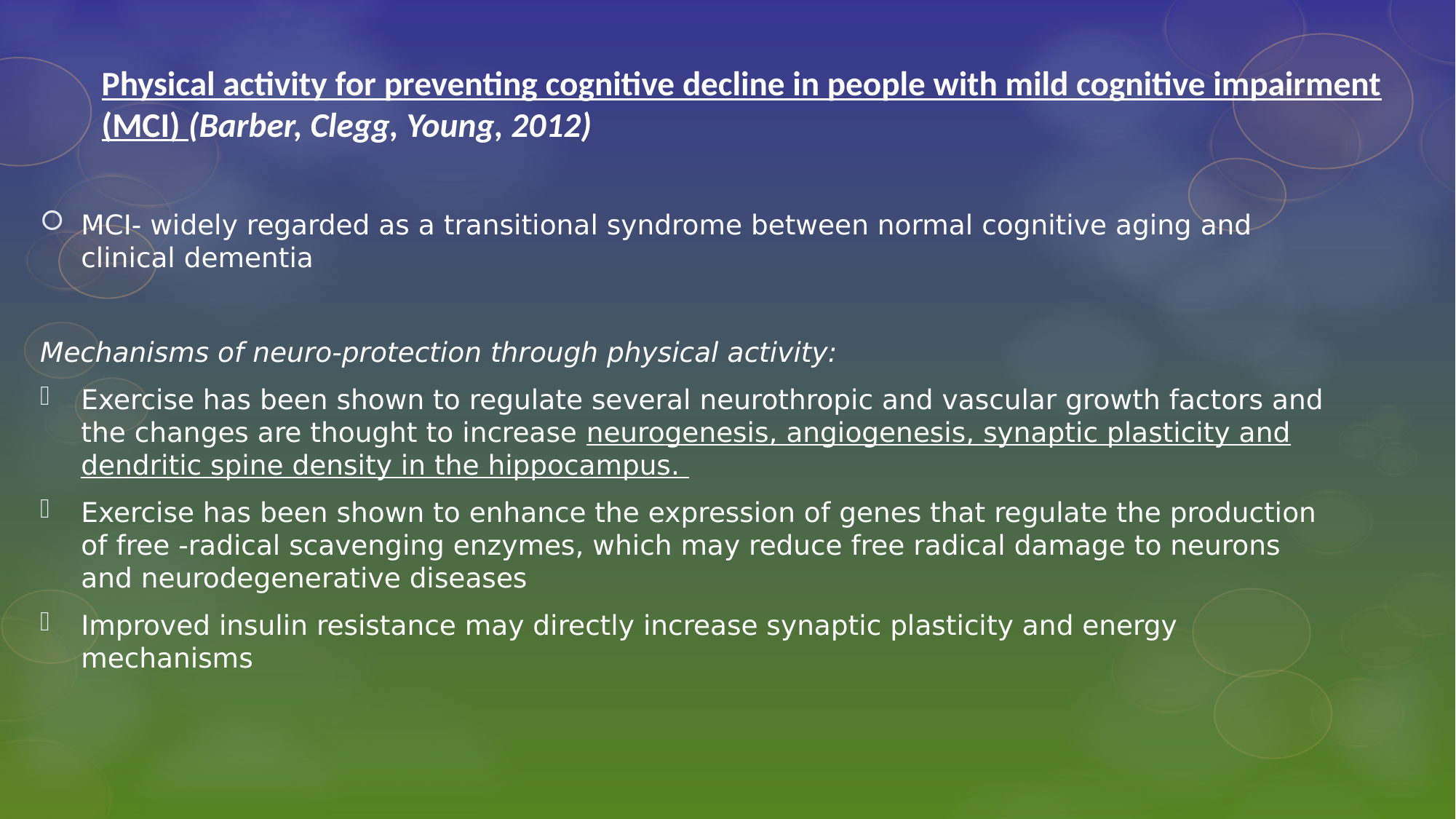

# Physical activity for preventing cognitive decline in people with mild cognitive impairment (MCI) (Barber, Clegg, Young, 2012)
MCI- widely regarded as a transitional syndrome between normal cognitive aging and clinical dementia

Mechanisms of neuro-protection through physical activity:
Exercise has been shown to regulate several neurothropic and vascular growth factors and the changes are thought to increase neurogenesis, angiogenesis, synaptic plasticity and dendritic spine density in the hippocampus.
Exercise has been shown to enhance the expression of genes that regulate the production of free -radical scavenging enzymes, which may reduce free radical damage to neurons and neurodegenerative diseases
Improved insulin resistance may directly increase synaptic plasticity and energy mechanisms